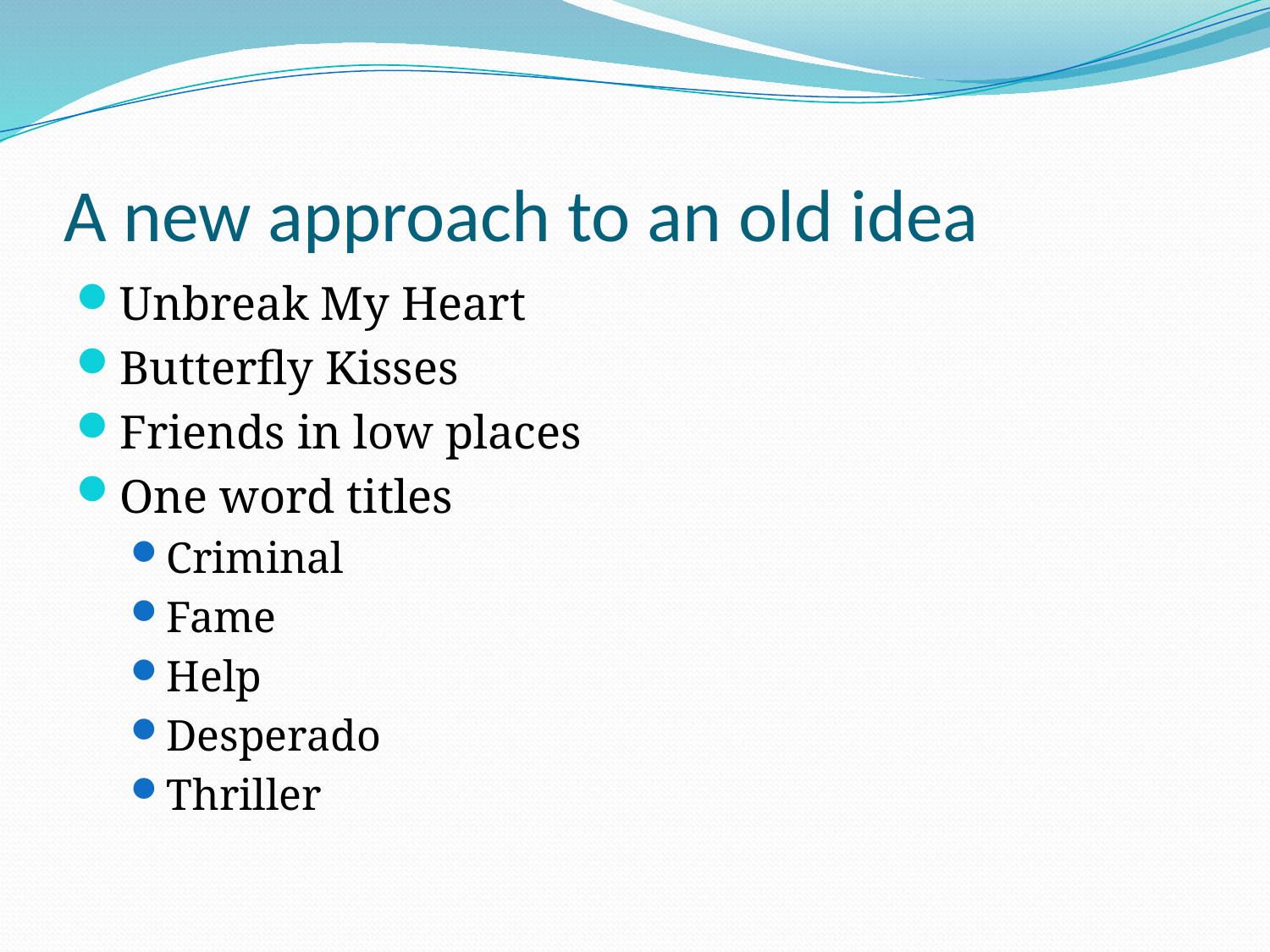

# A new approach to an old idea
Unbreak My Heart
Butterfly Kisses
Friends in low places
One word titles
Criminal
Fame
Help
Desperado
Thriller